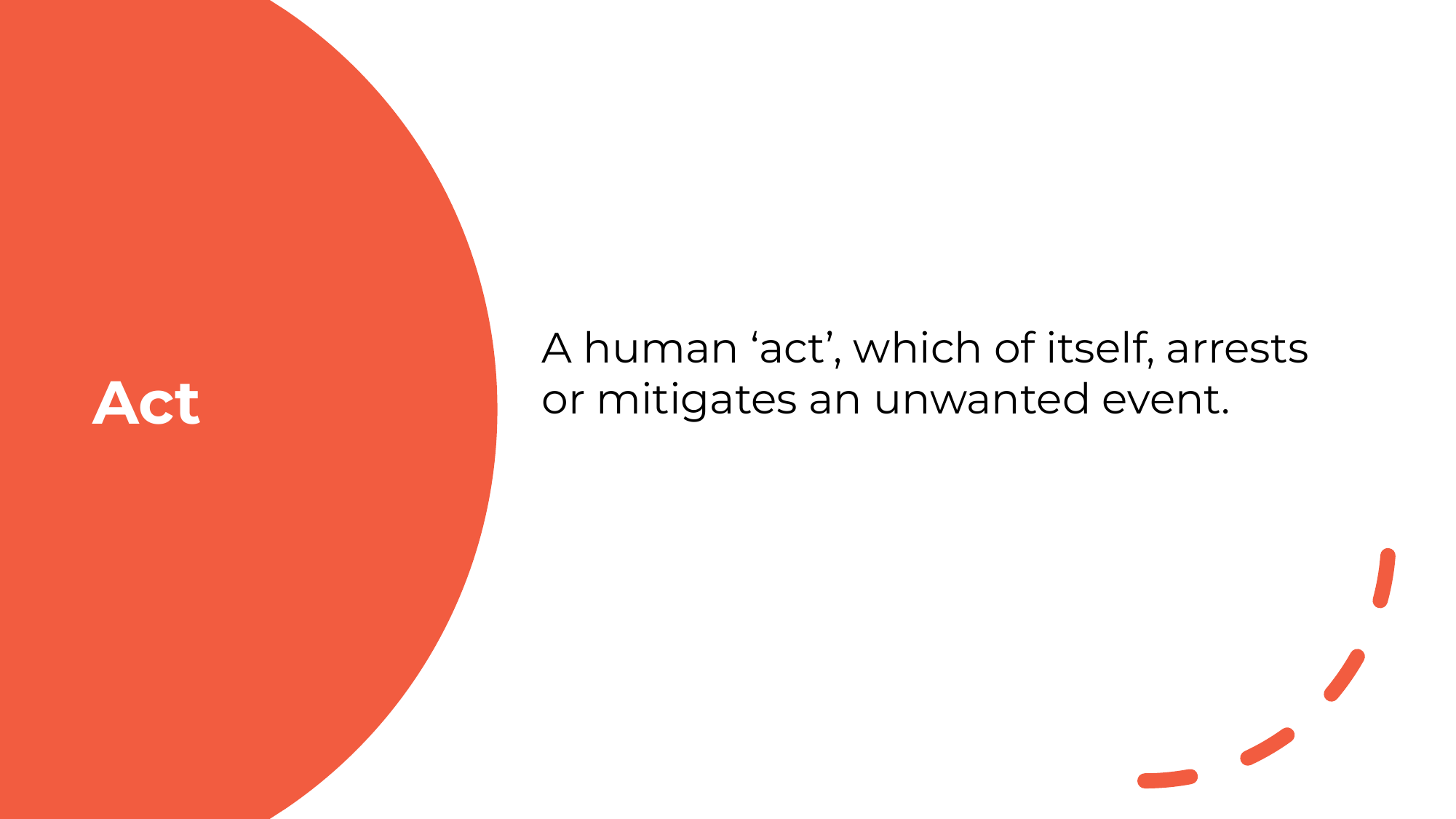

A human ‘act’, which of itself, arrests or mitigates an unwanted event.

# Act